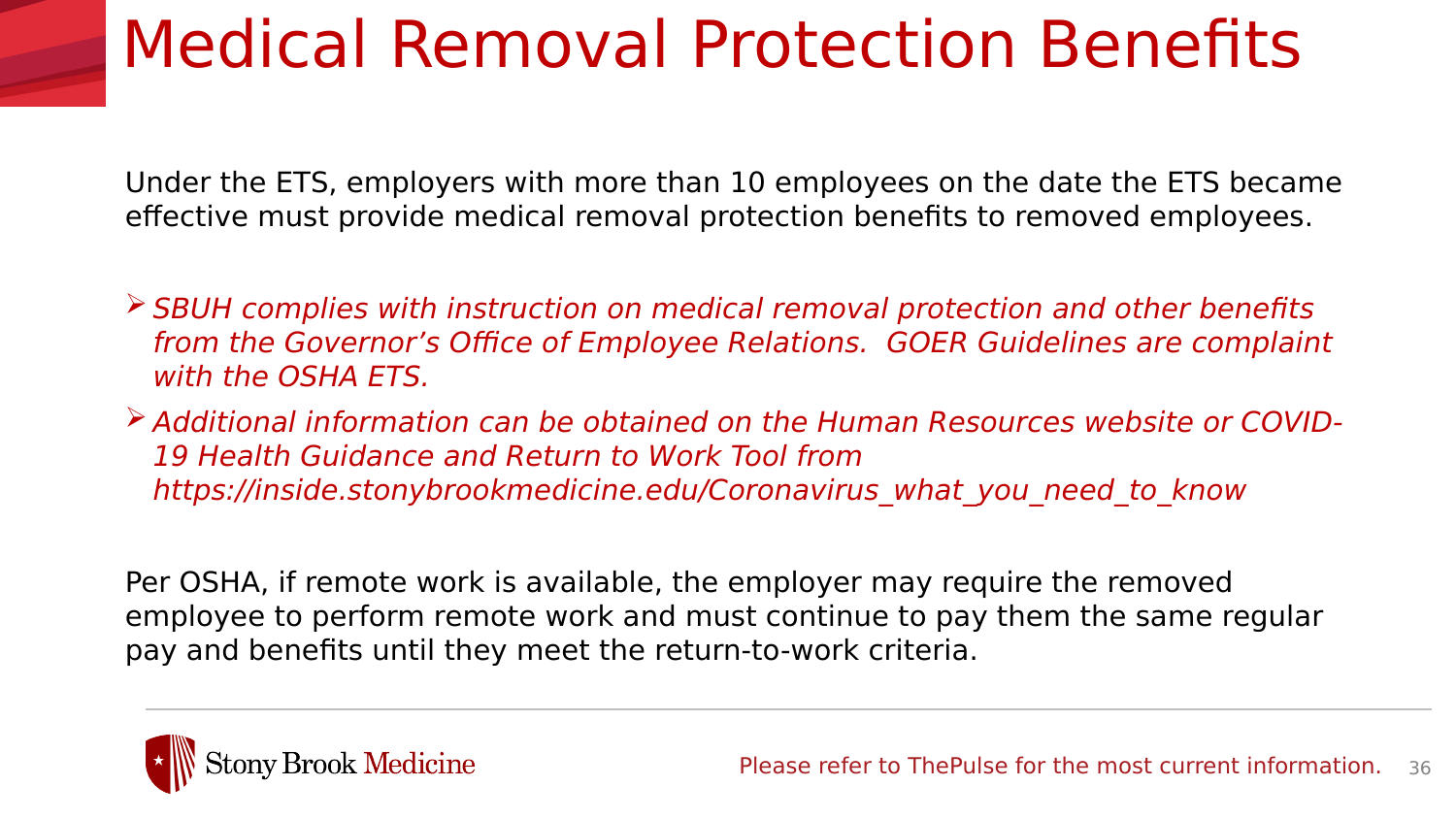

Medical Removal Protection Benefits

Under the ETS, employers with more than 10 employees on the date the ETS became effective must provide medical removal protection benefits to removed employees.

SBUH complies with instruction on medical removal protection and other benefits from the Governor’s Office of Employee Relations.  GOER Guidelines are complaint with the OSHA ETS.
Additional information can be obtained on the Human Resources website or COVID-19 Health Guidance and Return to Work Tool from https://inside.stonybrookmedicine.edu/Coronavirus_what_you_need_to_know

Per OSHA, if remote work is available, the employer may require the removed employee to perform remote work and must continue to pay them the same regular pay and benefits until they meet the return-to-work criteria.

Please refer to ThePulse for the most current information.
36